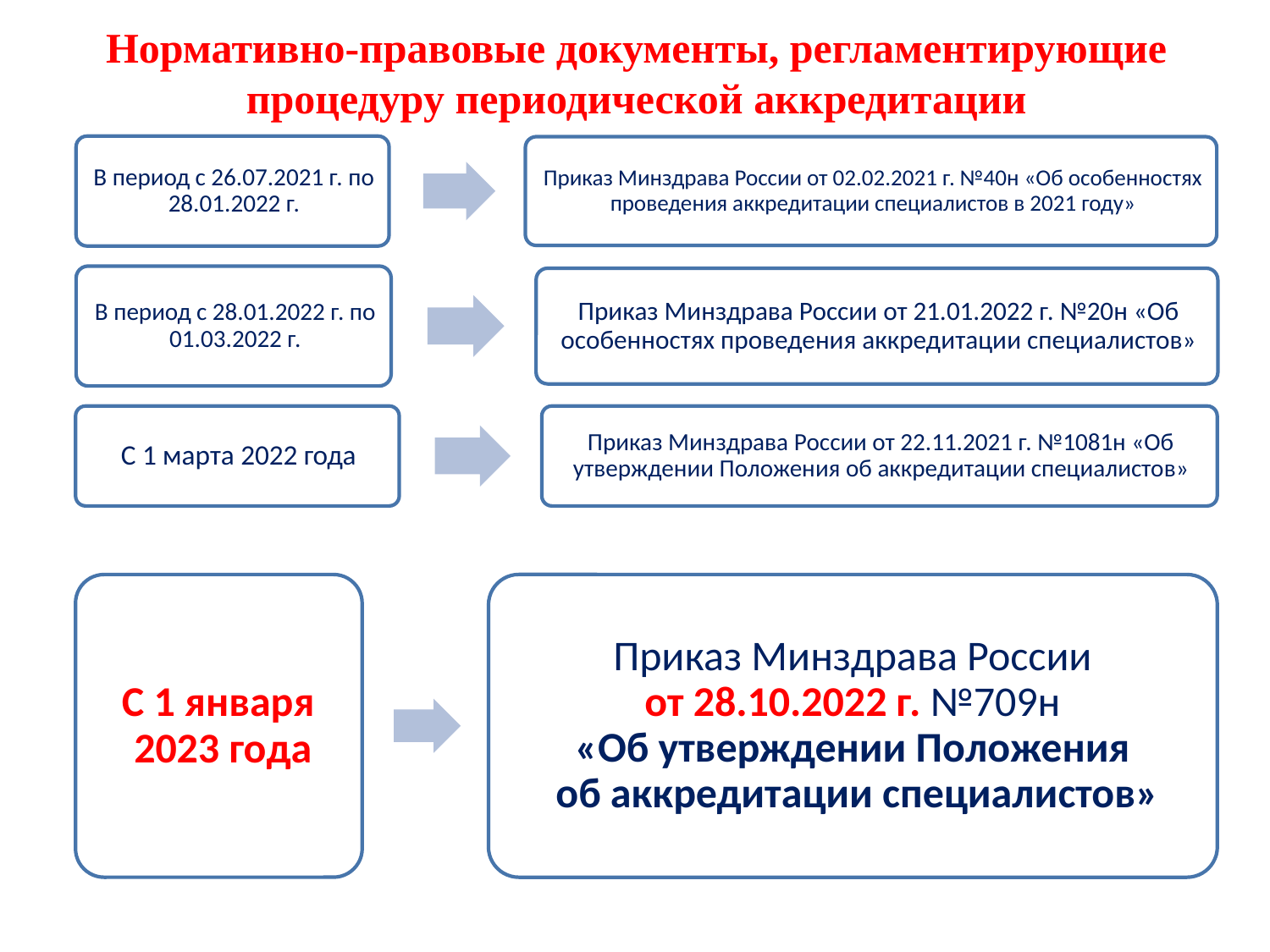

# Нормативно-правовые документы, регламентирующие процедуру периодической аккредитации
В период с 26.07.2021 г. по 28.01.2022 г.

Приказ Минздрава России от 02.02.2021 г. №40н «Об особенностях проведения аккредитации специалистов в 2021 году»
В период с 28.01.2022 г. по 01.03.2022 г.

Приказ Минздрава России от 21.01.2022 г. №20н «Об особенностях проведения аккредитации специалистов»
С 1 марта 2022 года

Приказ Минздрава России от 22.11.2021 г. №1081н «Об утверждении Положения об аккредитации специалистов»
С 1 января
2023 года

Приказ Минздрава России
от 28.10.2022 г. №709н
«Об утверждении Положения
об аккредитации специалистов»